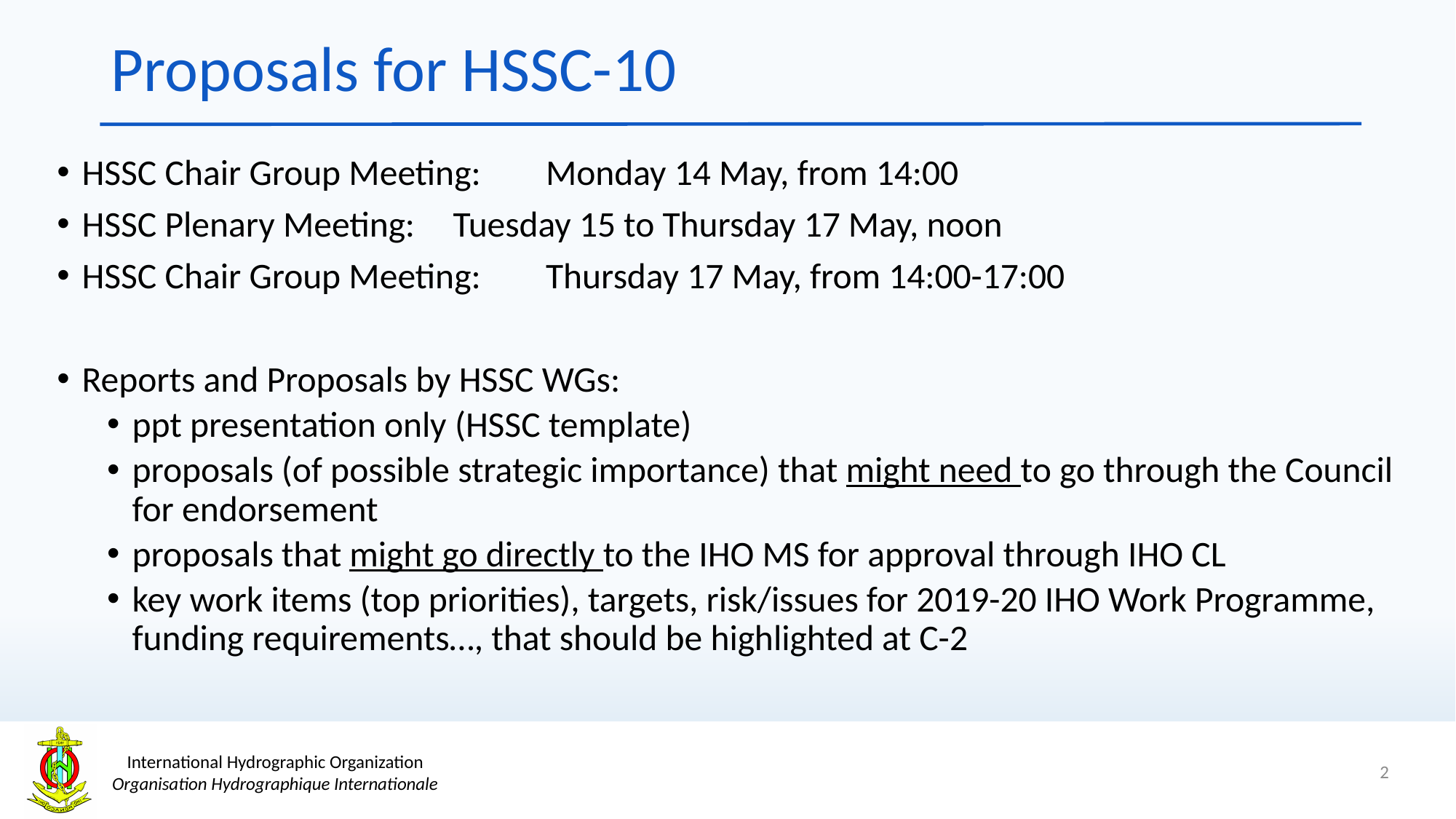

# Proposals for HSSC-10
HSSC Chair Group Meeting:	Monday 14 May, from 14:00
HSSC Plenary Meeting: 		Tuesday 15 to Thursday 17 May, noon
HSSC Chair Group Meeting:	Thursday 17 May, from 14:00-17:00

Reports and Proposals by HSSC WGs:
ppt presentation only (HSSC template)
proposals (of possible strategic importance) that might need to go through the Council for endorsement
proposals that might go directly to the IHO MS for approval through IHO CL
key work items (top priorities), targets, risk/issues for 2019-20 IHO Work Programme, funding requirements…, that should be highlighted at C-2
2